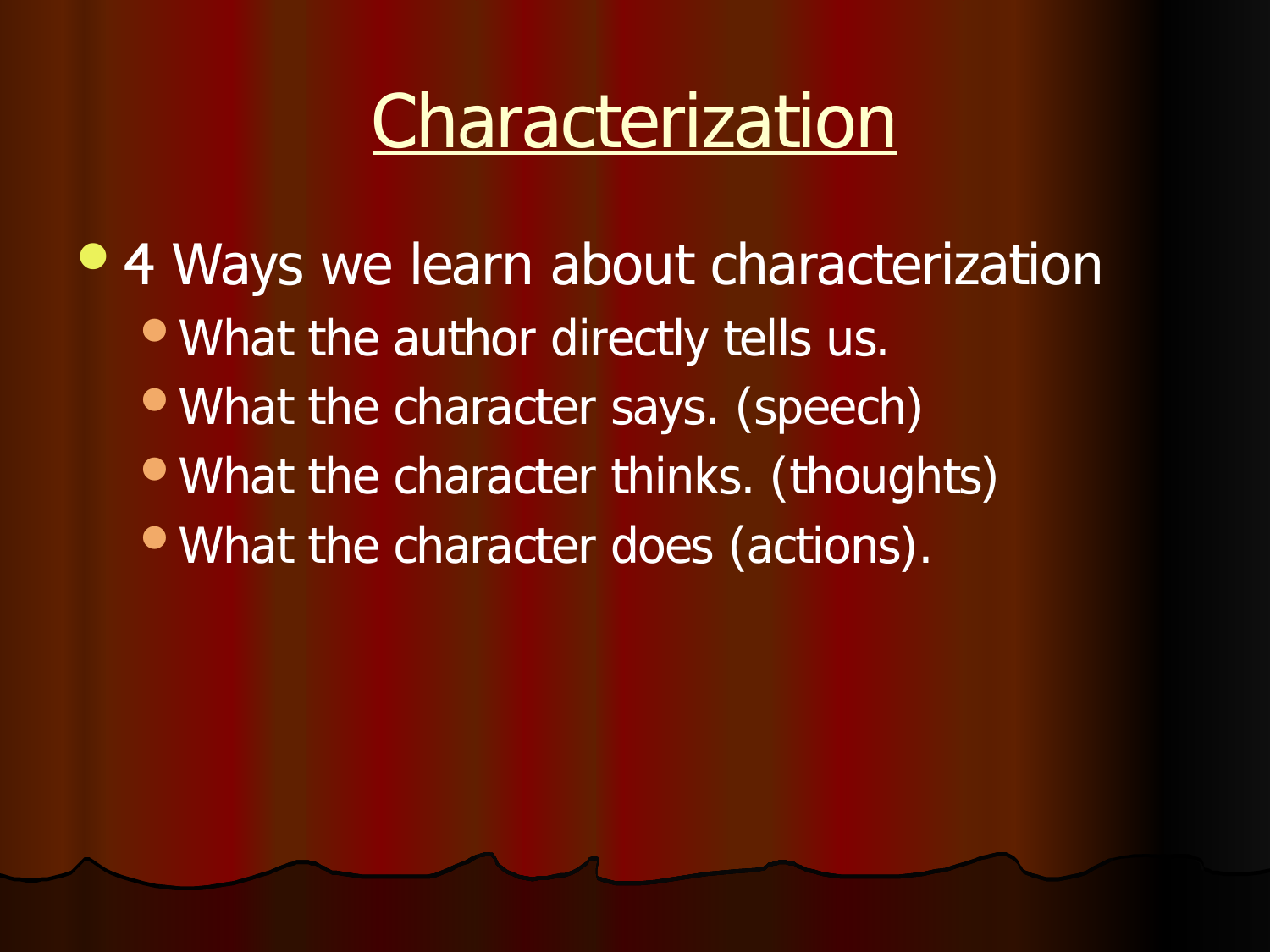

# Characterization
4 Ways we learn about characterization
What the author directly tells us.
What the character says. (speech)
What the character thinks. (thoughts)
What the character does (actions).